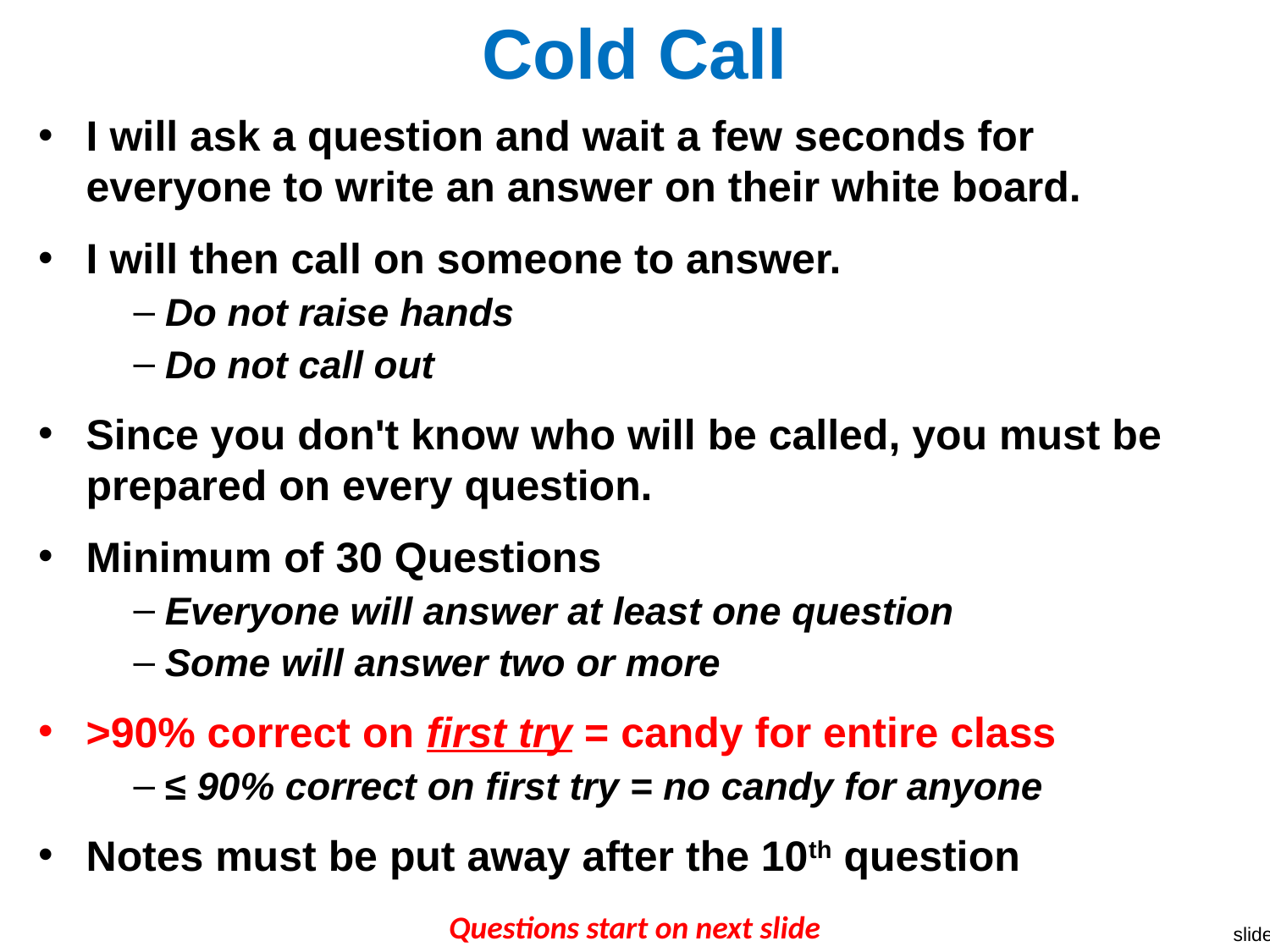

# Cold Call
I will ask a question and wait a few seconds for everyone to write an answer on their white board.
I will then call on someone to answer.
Do not raise hands
Do not call out
Since you don't know who will be called, you must be prepared on every question.
Minimum of 30 Questions
Everyone will answer at least one question
Some will answer two or more
>90% correct on first try = candy for entire class
≤ 90% correct on first try = no candy for anyone
Notes must be put away after the 10th question

Questions start on next slide